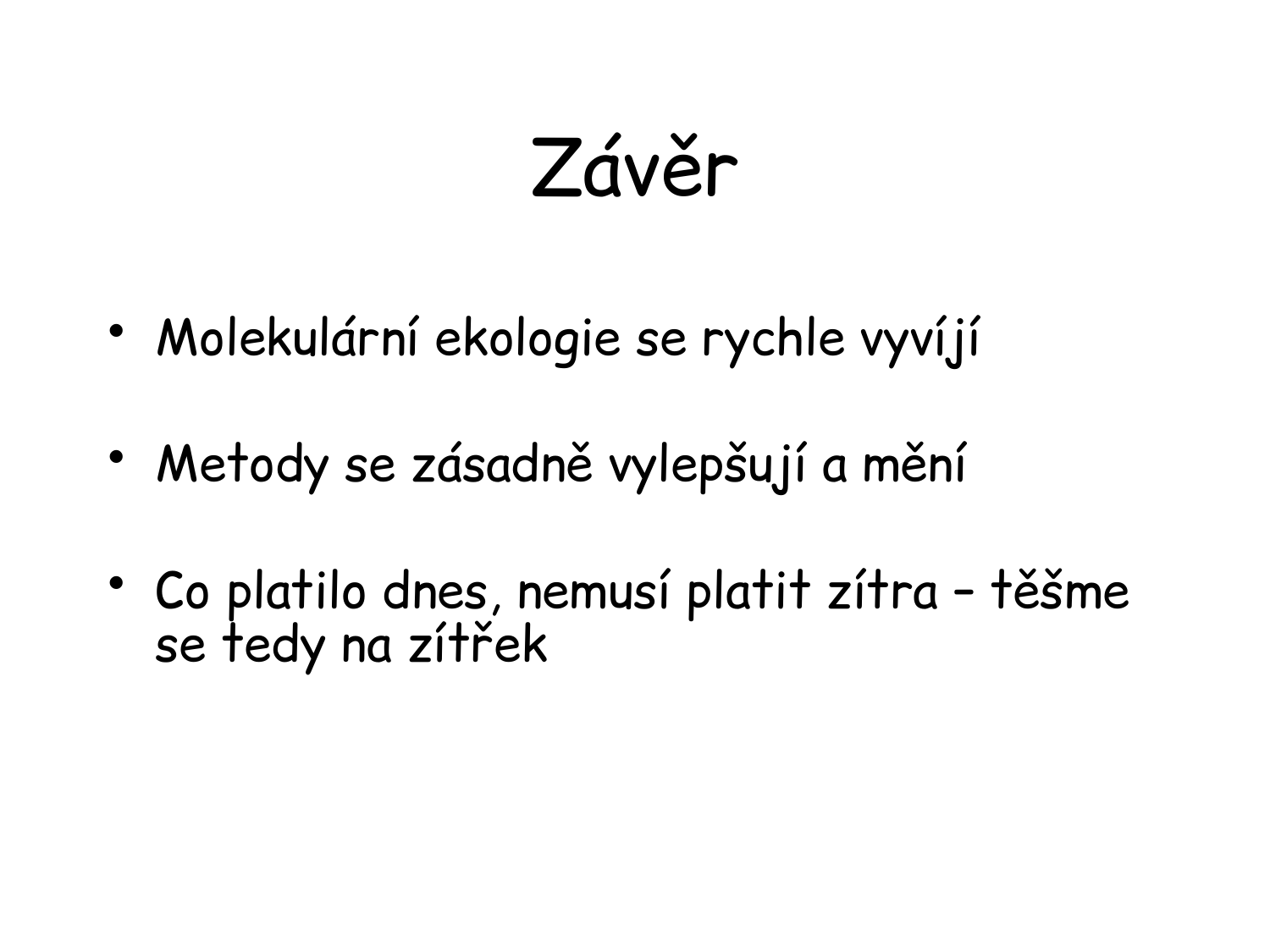

# Závěr
Molekulární ekologie se rychle vyvíjí

Metody se zásadně vylepšují a mění

Co platilo dnes, nemusí platit zítra – těšme se tedy na zítřek